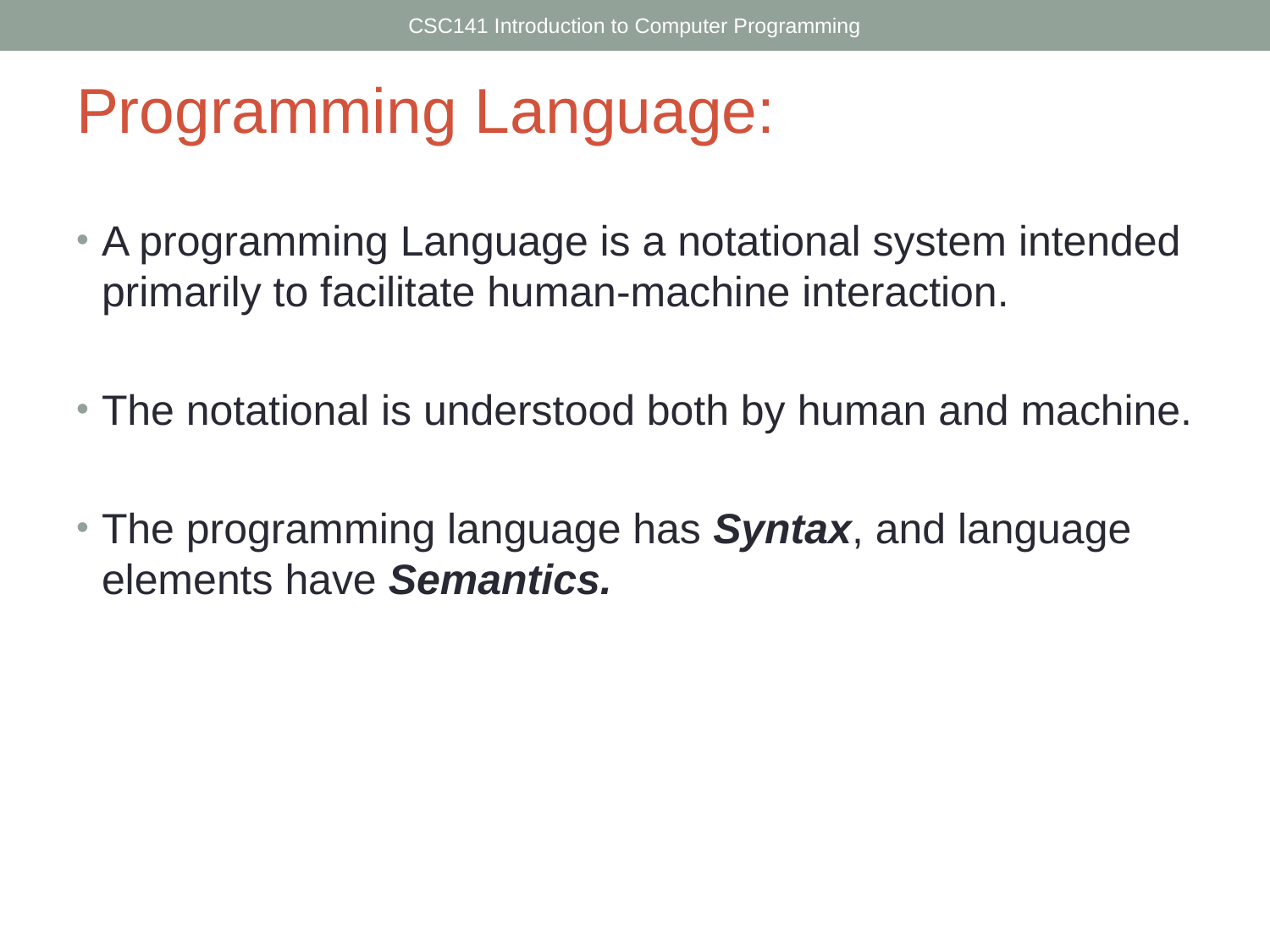

CSC141 Introduction to Computer Programming
Programming Language:

A programming Language is a notational system intended primarily to facilitate human-machine interaction.

The notational is understood both by human and machine.

The programming language has Syntax, and language elements have Semantics.